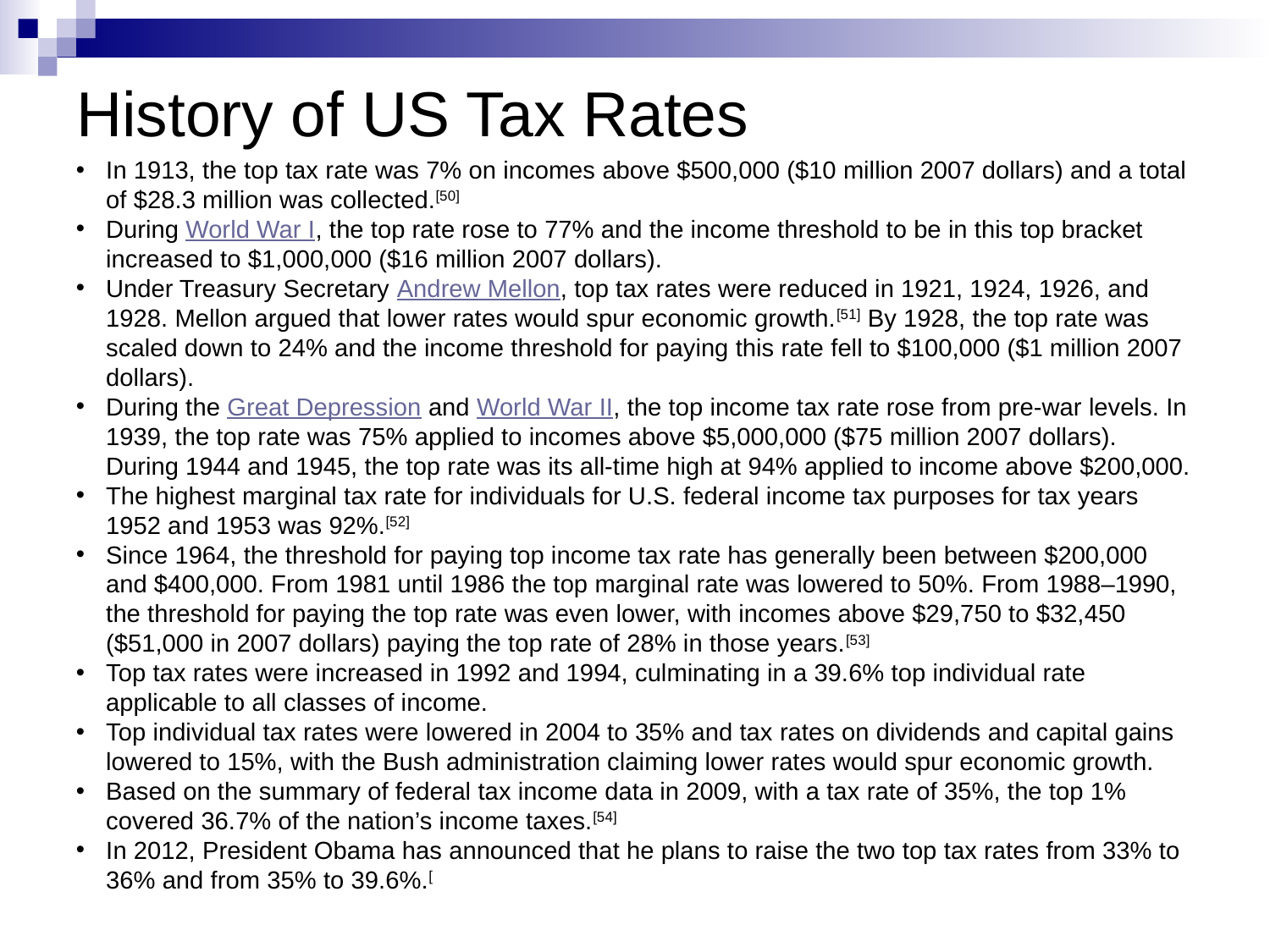

# History of US Tax Rates
In 1913, the top tax rate was 7% on incomes above $500,000 ($10 million 2007 dollars) and a total of $28.3 million was collected.[50]
During World War I, the top rate rose to 77% and the income threshold to be in this top bracket increased to $1,000,000 ($16 million 2007 dollars).
Under Treasury Secretary Andrew Mellon, top tax rates were reduced in 1921, 1924, 1926, and 1928. Mellon argued that lower rates would spur economic growth.[51] By 1928, the top rate was scaled down to 24% and the income threshold for paying this rate fell to $100,000 ($1 million 2007 dollars).
During the Great Depression and World War II, the top income tax rate rose from pre-war levels. In 1939, the top rate was 75% applied to incomes above $5,000,000 ($75 million 2007 dollars). During 1944 and 1945, the top rate was its all-time high at 94% applied to income above $200,000.
The highest marginal tax rate for individuals for U.S. federal income tax purposes for tax years 1952 and 1953 was 92%.[52]
Since 1964, the threshold for paying top income tax rate has generally been between $200,000 and $400,000. From 1981 until 1986 the top marginal rate was lowered to 50%. From 1988–1990, the threshold for paying the top rate was even lower, with incomes above $29,750 to $32,450 ($51,000 in 2007 dollars) paying the top rate of 28% in those years.[53]
Top tax rates were increased in 1992 and 1994, culminating in a 39.6% top individual rate applicable to all classes of income.
Top individual tax rates were lowered in 2004 to 35% and tax rates on dividends and capital gains lowered to 15%, with the Bush administration claiming lower rates would spur economic growth.
Based on the summary of federal tax income data in 2009, with a tax rate of 35%, the top 1% covered 36.7% of the nation’s income taxes.[54]
In 2012, President Obama has announced that he plans to raise the two top tax rates from 33% to 36% and from 35% to 39.6%.[